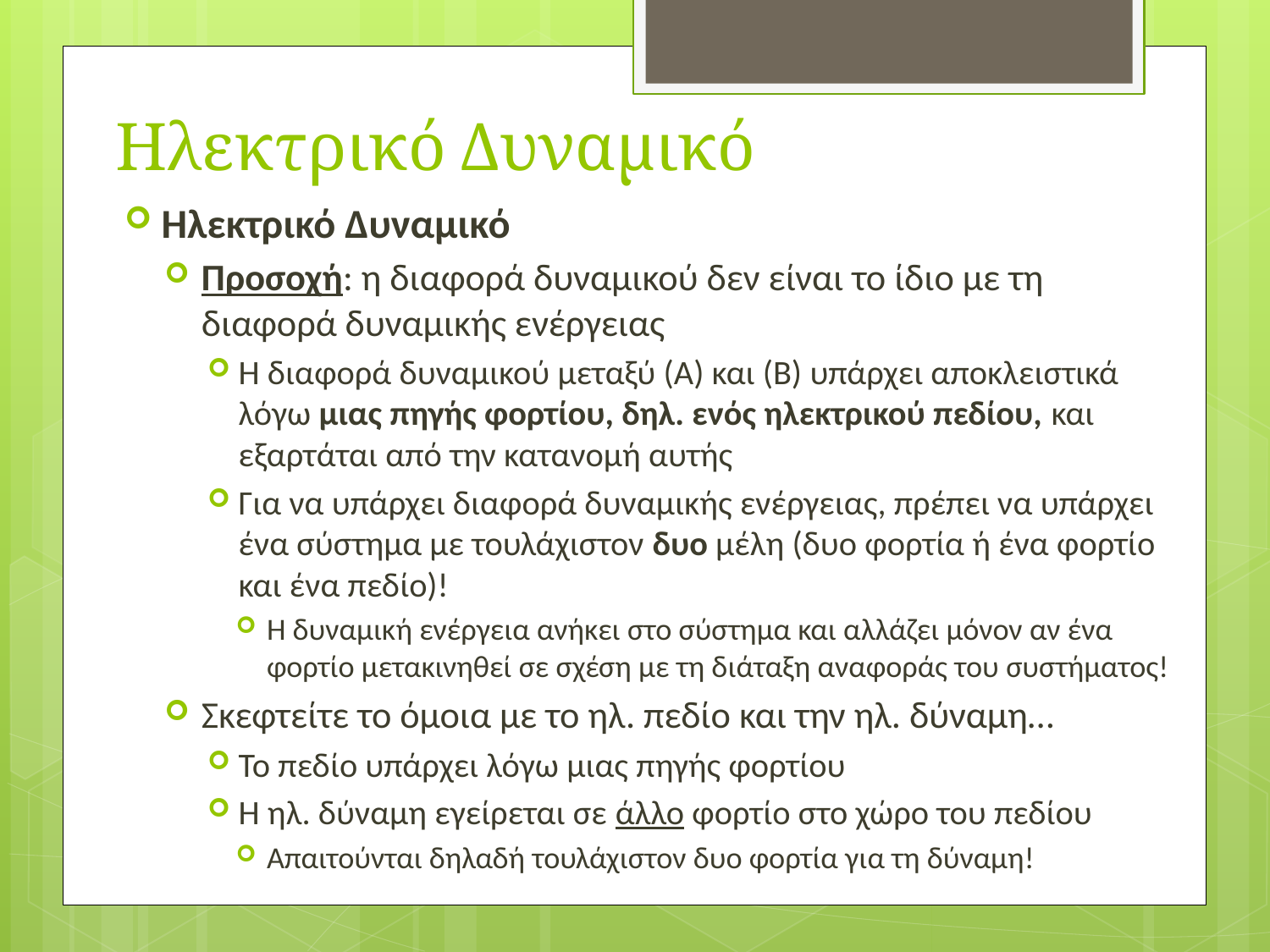

# Ηλεκτρικό Δυναμικό
Ηλεκτρικό Δυναμικό
Προσοχή: η διαφορά δυναμικού δεν είναι το ίδιο με τη διαφορά δυναμικής ενέργειας
Η διαφορά δυναμικού μεταξύ (Α) και (Β) υπάρχει αποκλειστικά λόγω μιας πηγής φορτίου, δηλ. ενός ηλεκτρικού πεδίου, και εξαρτάται από την κατανομή αυτής
Για να υπάρχει διαφορά δυναμικής ενέργειας, πρέπει να υπάρχει ένα σύστημα με τουλάχιστον δυο μέλη (δυο φορτία ή ένα φορτίο και ένα πεδίο)!
Η δυναμική ενέργεια ανήκει στο σύστημα και αλλάζει μόνον αν ένα φορτίο μετακινηθεί σε σχέση με τη διάταξη αναφοράς του συστήματος!
Σκεφτείτε το όμοια με το ηλ. πεδίο και την ηλ. δύναμη…
Το πεδίο υπάρχει λόγω μιας πηγής φορτίου
Η ηλ. δύναμη εγείρεται σε άλλο φορτίο στο χώρο του πεδίου
Απαιτούνται δηλαδή τουλάχιστον δυο φορτία για τη δύναμη!